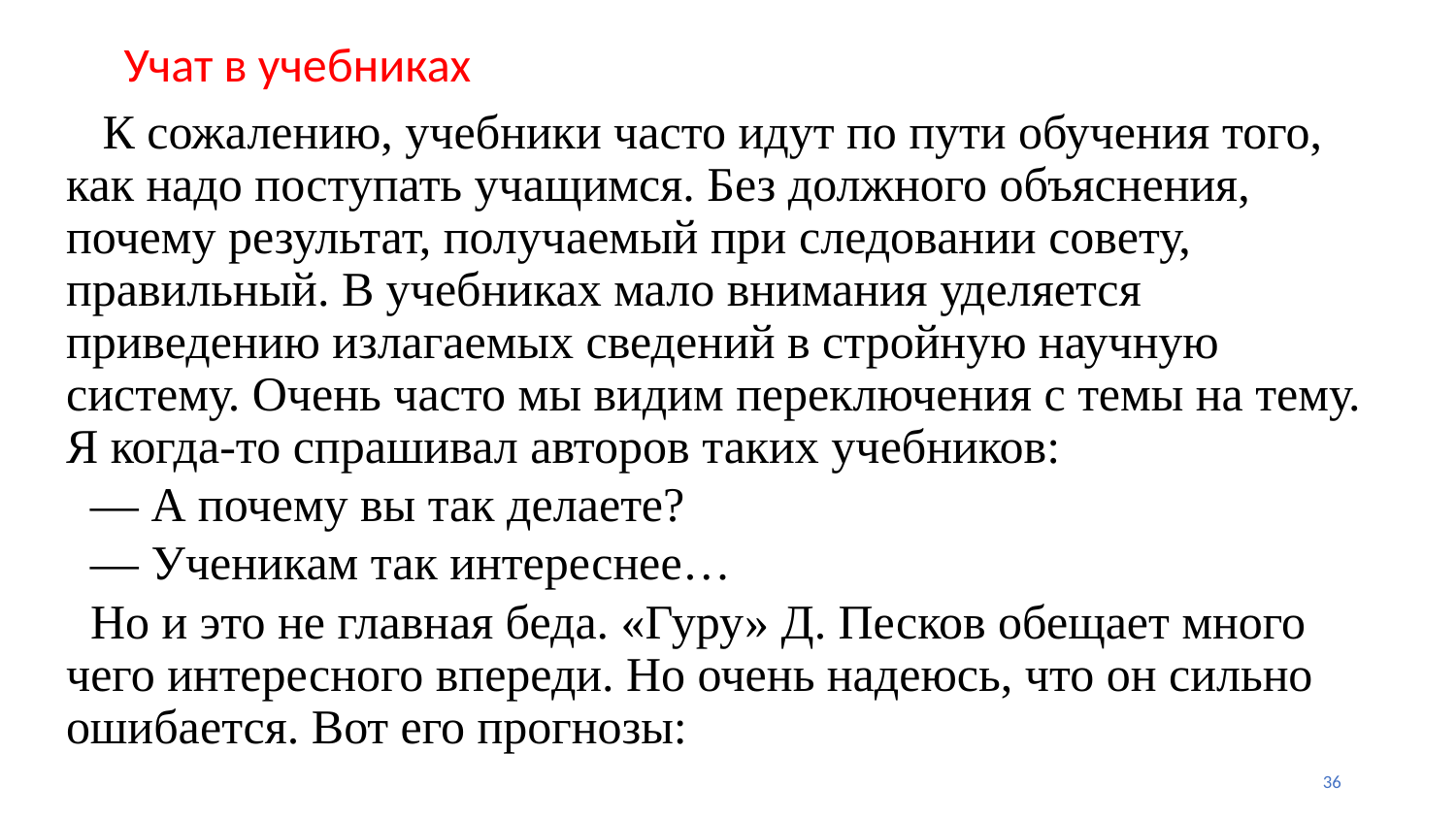

# Учат в учебниках
   К сожалению, учебники часто идут по пути обучения того, как надо поступать учащимся. Без должного объяснения, почему результат, получаемый при следовании совету, правильный. В учебниках мало внимания уделяется приведению излагаемых сведений в стройную научную систему. Очень часто мы видим переключения с темы на тему. Я когда-то спрашивал авторов таких учебников:
  — А почему вы так делаете?
  — Ученикам так интереснее…
  Но и это не главная беда. «Гуру» Д. Песков обещает много чего интересного впереди. Но очень надеюсь, что он сильно ошибается. Вот его прогнозы:
36